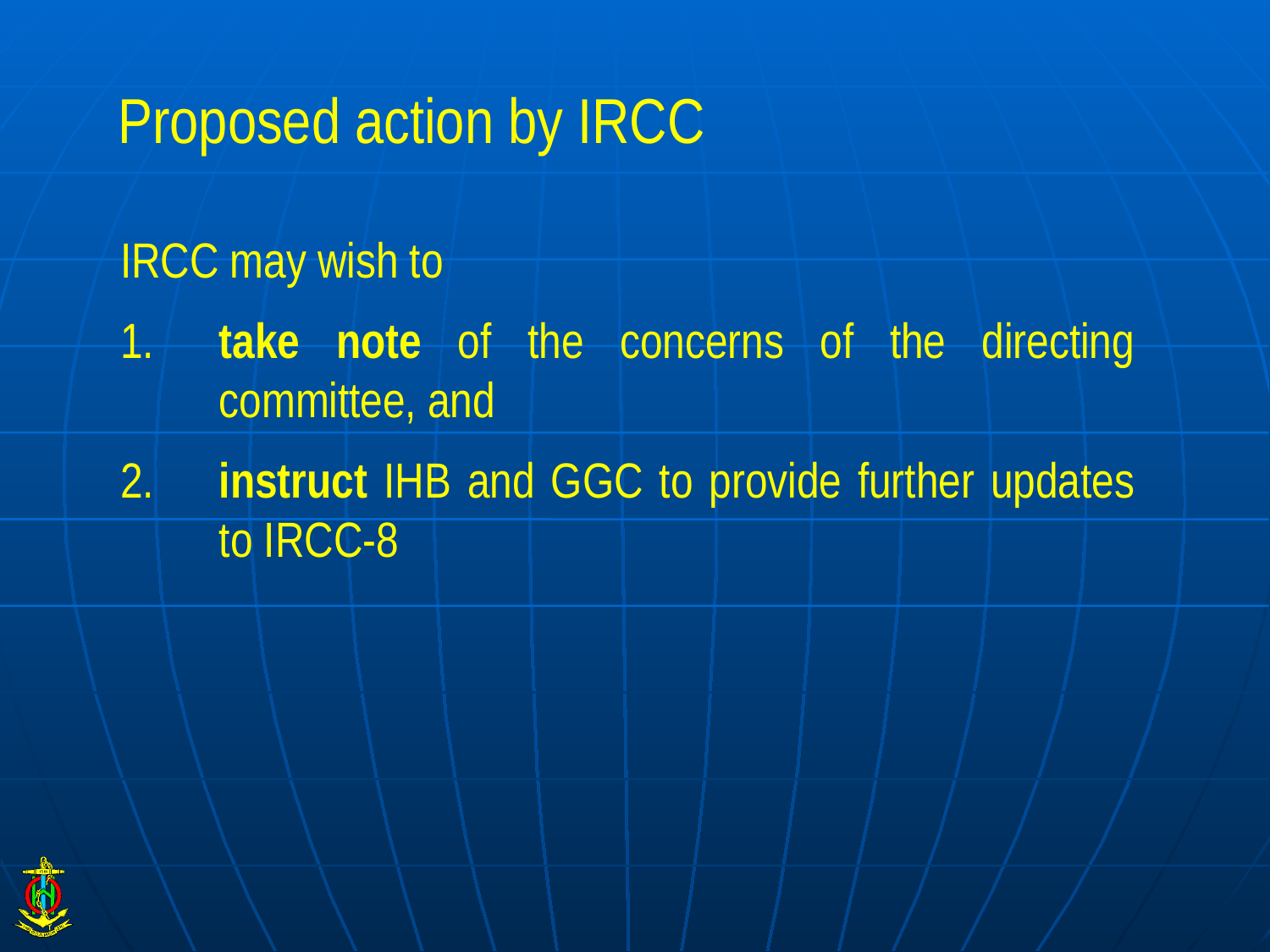

# Proposed action by IRCC
IRCC may wish to
1.	take note of the concerns of the directing committee, and
2.	instruct IHB and GGC to provide further updates to IRCC-8